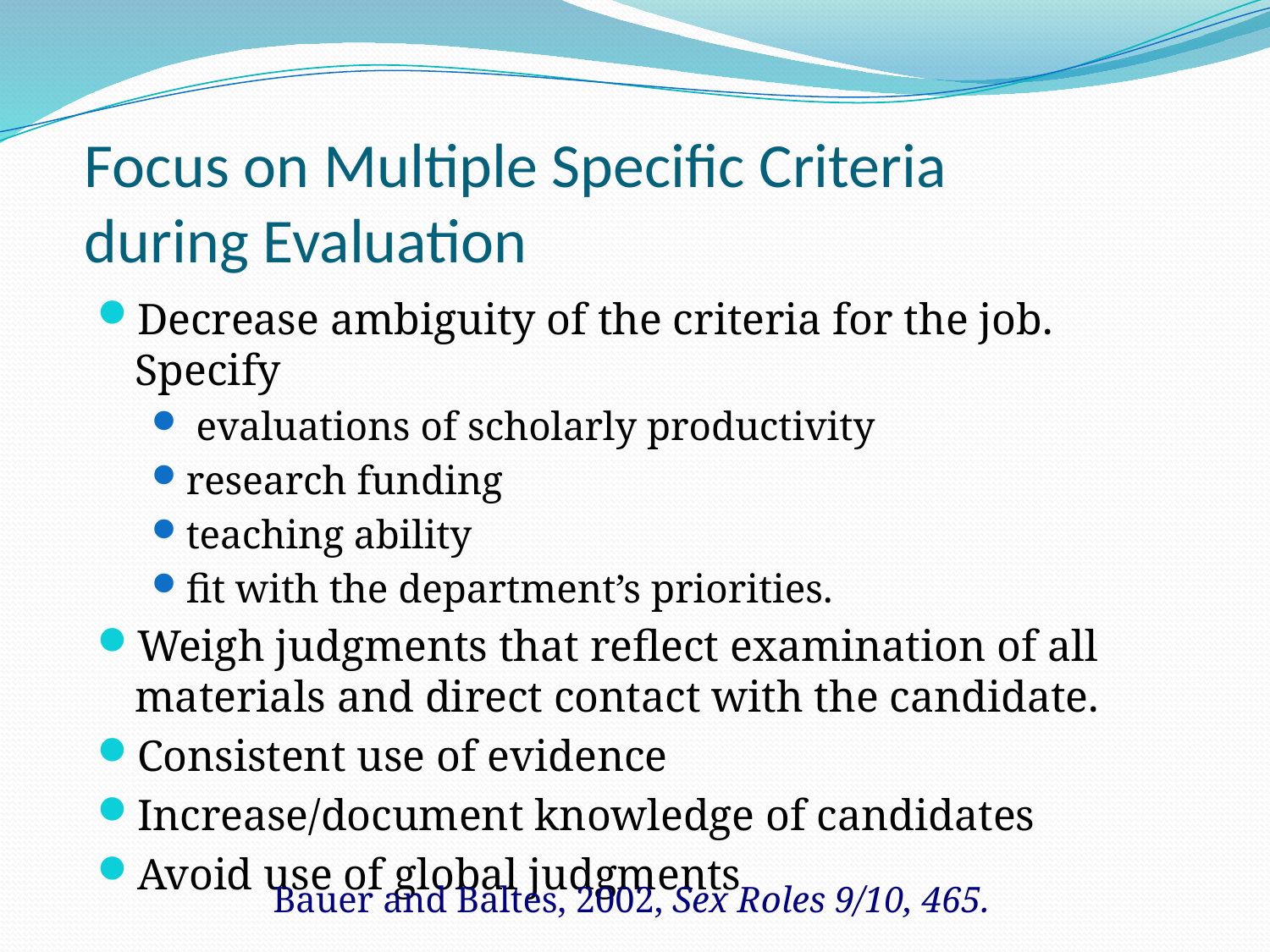

# Focus on Multiple Specific Criteria during Evaluation
Decrease ambiguity of the criteria for the job. Specify
 evaluations of scholarly productivity
research funding
teaching ability
fit with the department’s priorities.
Weigh judgments that reflect examination of all materials and direct contact with the candidate.
Consistent use of evidence
Increase/document knowledge of candidates
Avoid use of global judgments

Bauer and Baltes, 2002, Sex Roles 9/10, 465.